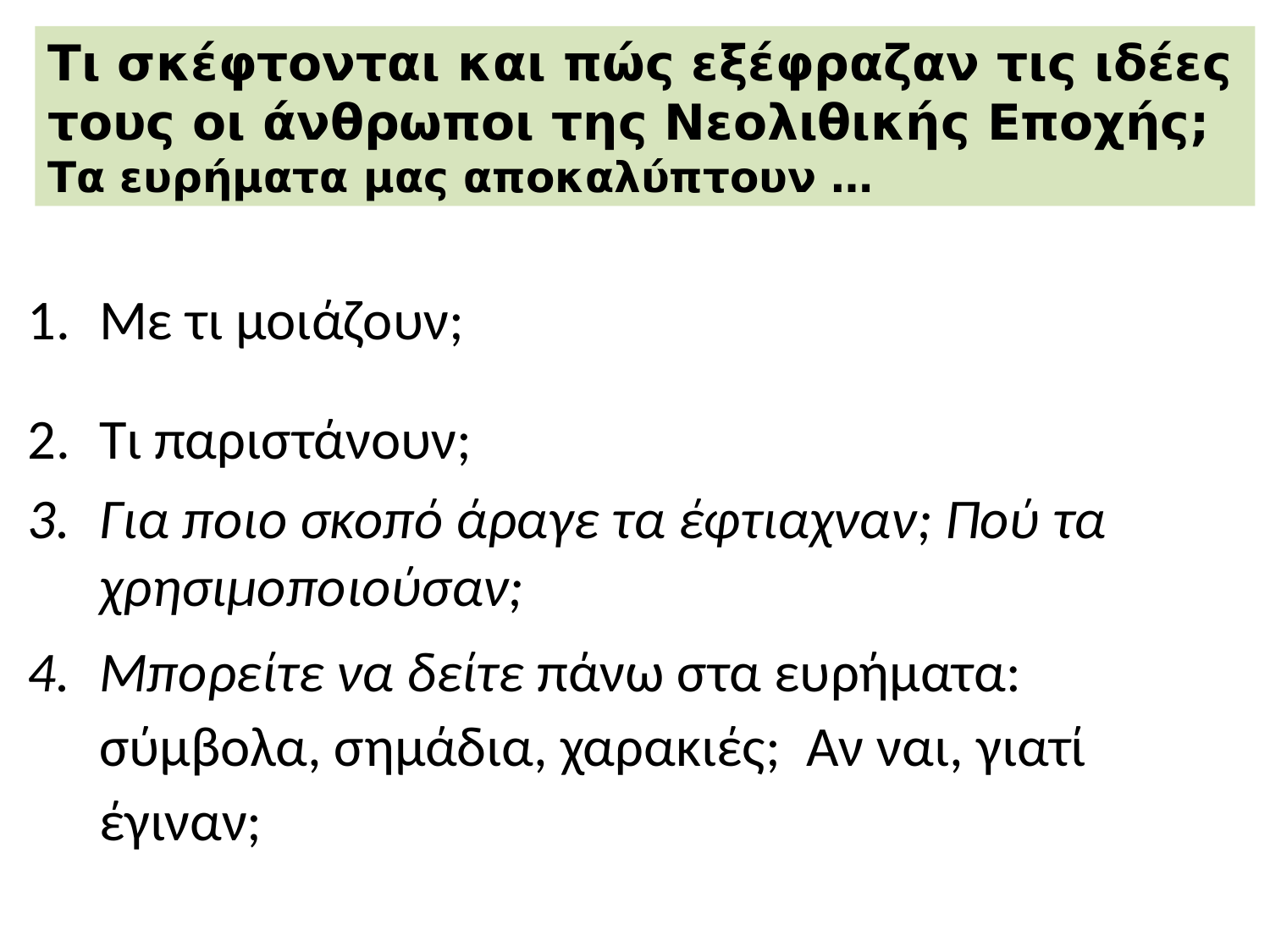

# Τι σκέφτονται και πώς εξέφραζαν τις ιδέες τους οι άνθρωποι της Νεολιθικής Εποχής; Τα ευρήματα μας αποκαλύπτουν …
Με τι μοιάζουν;
Τι παριστάνουν;
Για ποιο σκοπό άραγε τα έφτιαχναν; Πού τα χρησιμοποιούσαν;
Μπορείτε να δείτε πάνω στα ευρήματα:  σύμβολα, σημάδια, χαρακιές;  Αν ναι, γιατί έγιναν;